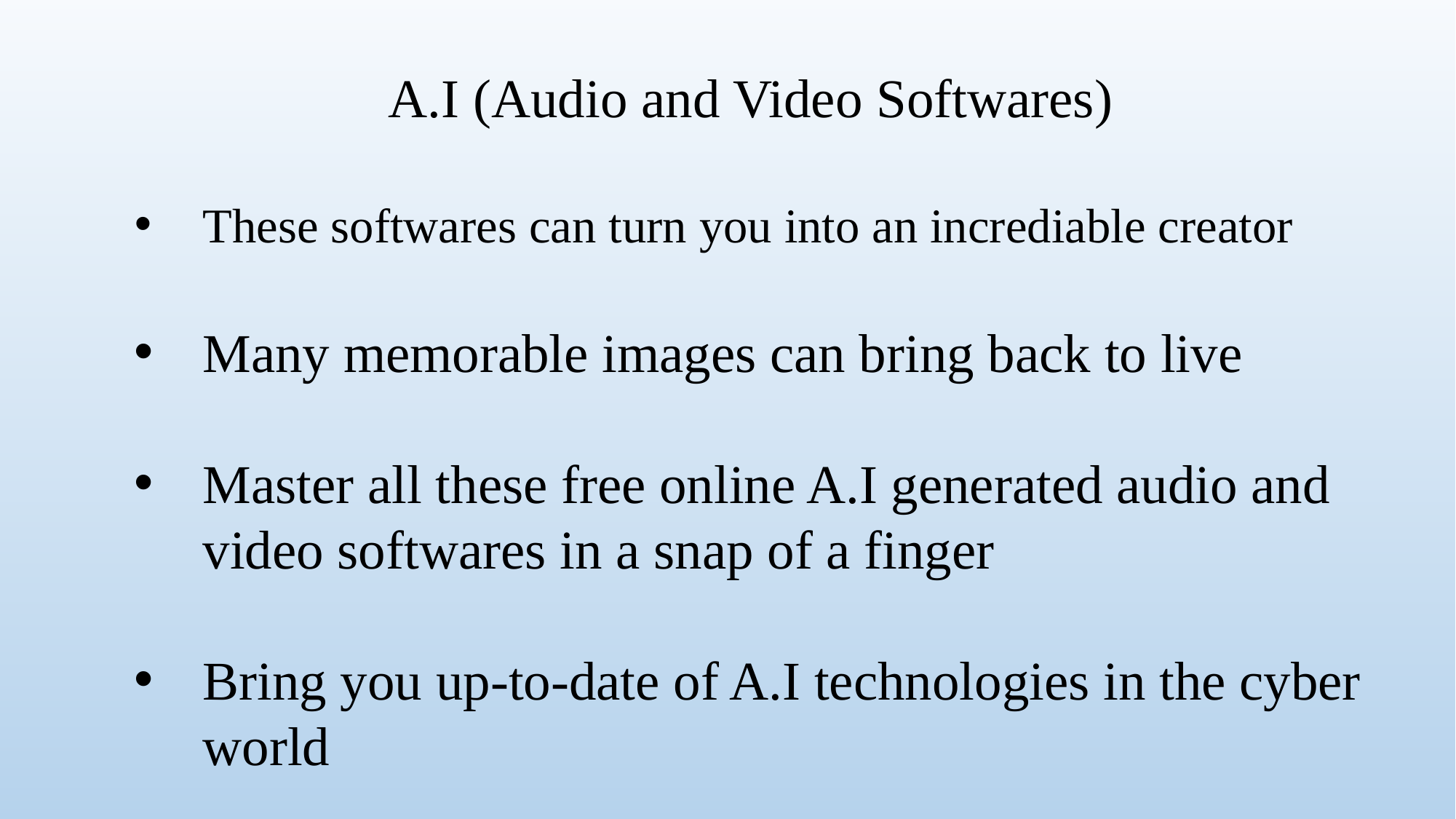

A.I (Audio and Video Softwares)

These softwares can turn you into an incrediable creator

Many memorable images can bring back to live

Master all these free online A.I generated audio and video softwares in a snap of a finger

Bring you up-to-date of A.I technologies in the cyber world